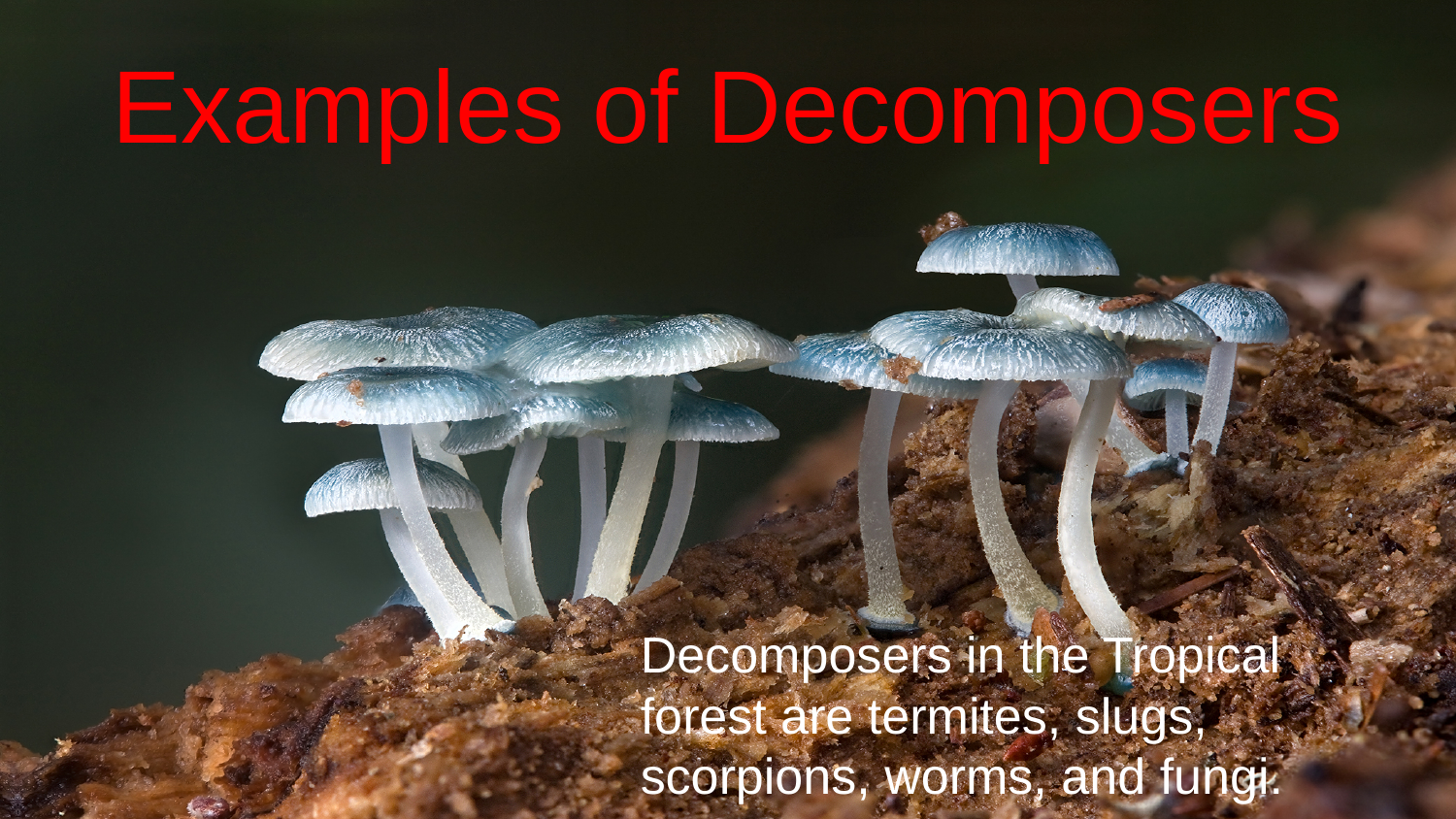

# Examples of Decomposers
Decomposers in the Tropical forest are termites, slugs, scorpions, worms, and fungi.